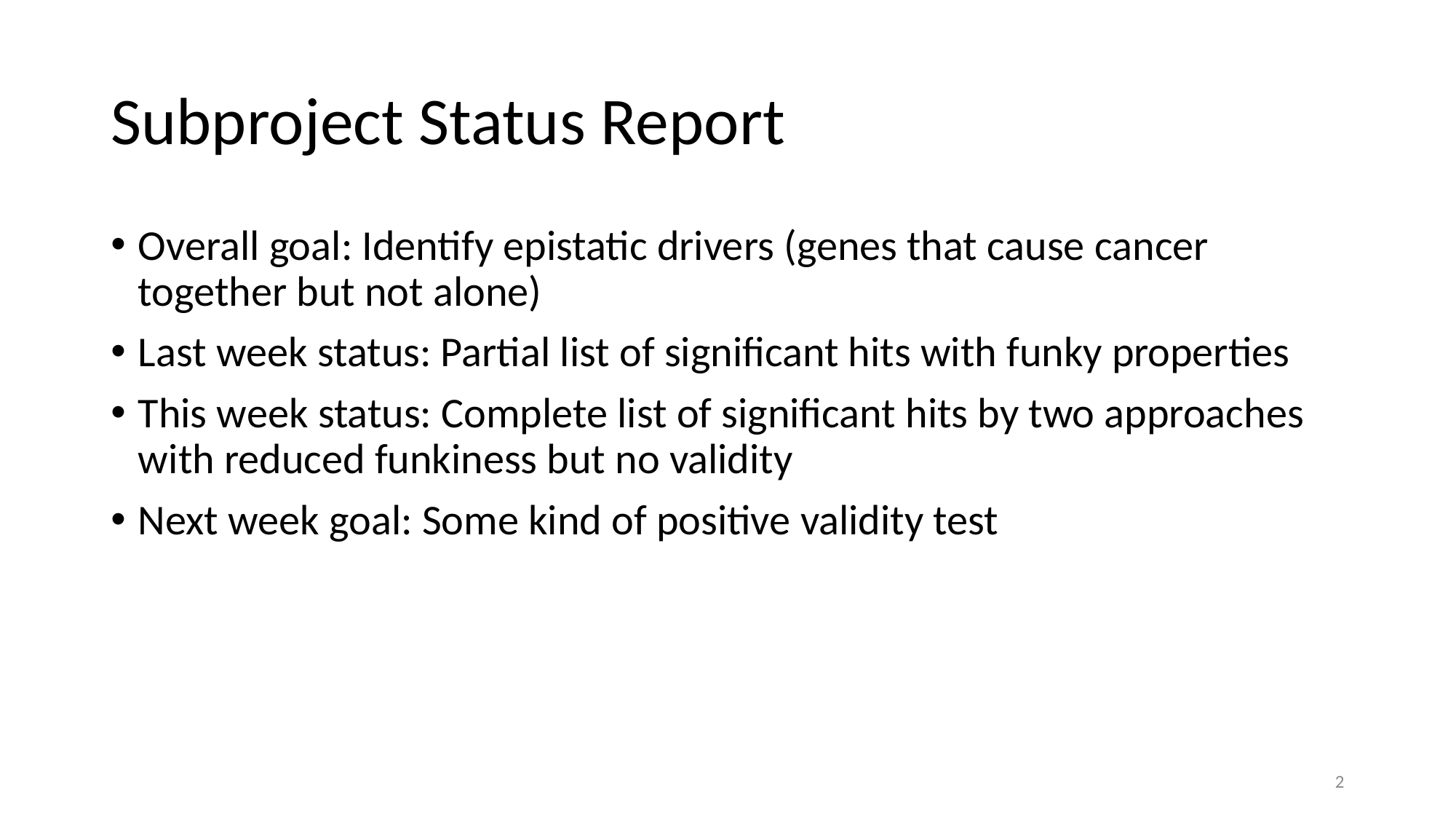

# Subproject Status Report
Overall goal: Identify epistatic drivers (genes that cause cancer together but not alone)
Last week status: Partial list of significant hits with funky properties
This week status: Complete list of significant hits by two approaches with reduced funkiness but no validity
Next week goal: Some kind of positive validity test

2